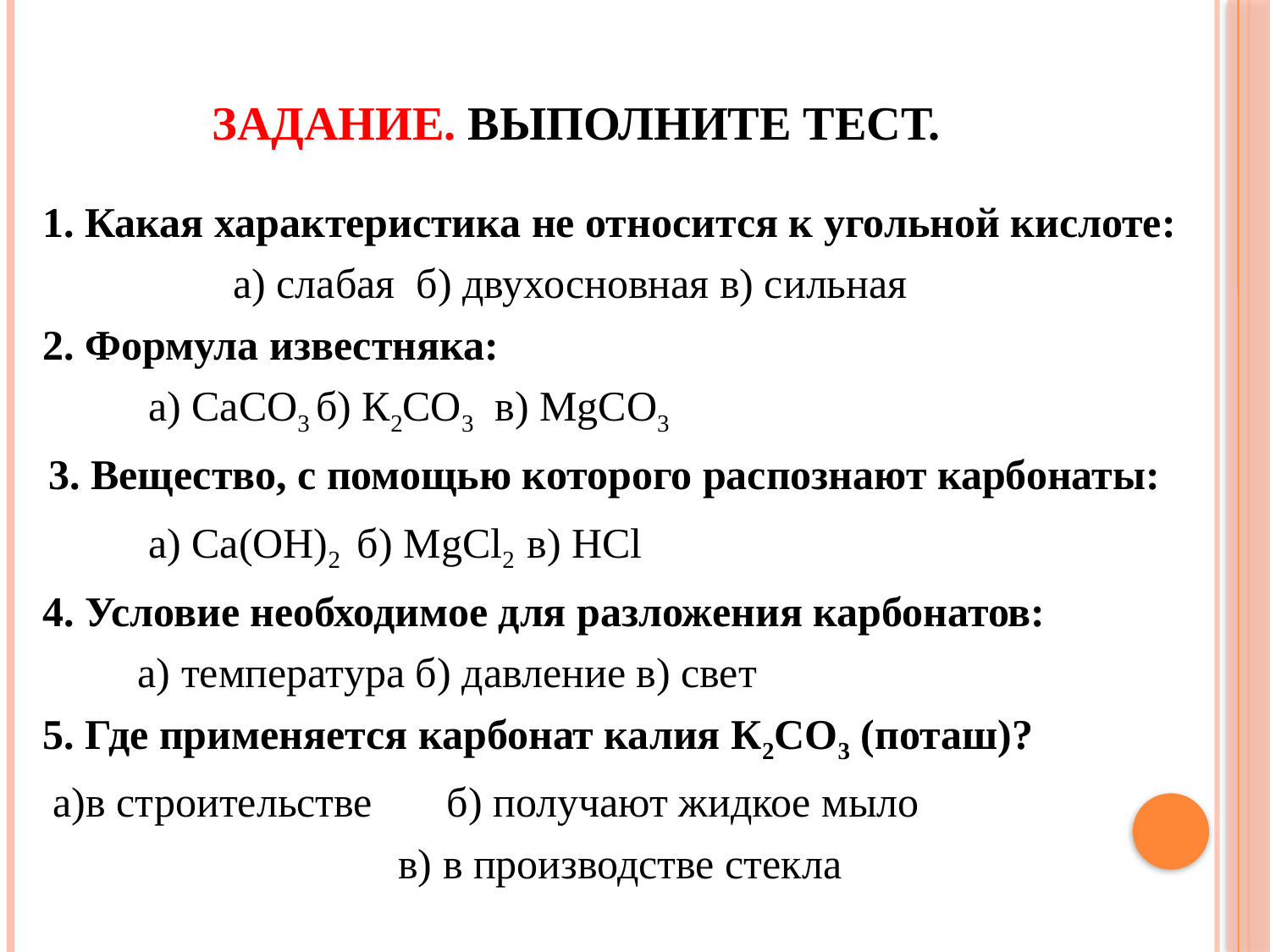

# Задание. Выполните тест.
1. Какая характеристика не относится к угольной кислоте:
		а) слабая  б) двухосновная в) сильная
2. Формула известняка:
          а) CaСO3 б) К2CO3  в) MgСO3
 3. Вещество, с помощью которого распознают карбонаты:
	    а) Ca(OH)2  б) MgCl2  в) НCl
4. Условие необходимое для разложения карбонатов:
         а) температура б) давление в) свет
5. Где применяется карбонат калия К2CO3 (поташ)?
 а)в строительстве       б) получают жидкое мыло
в) в производстве стекла